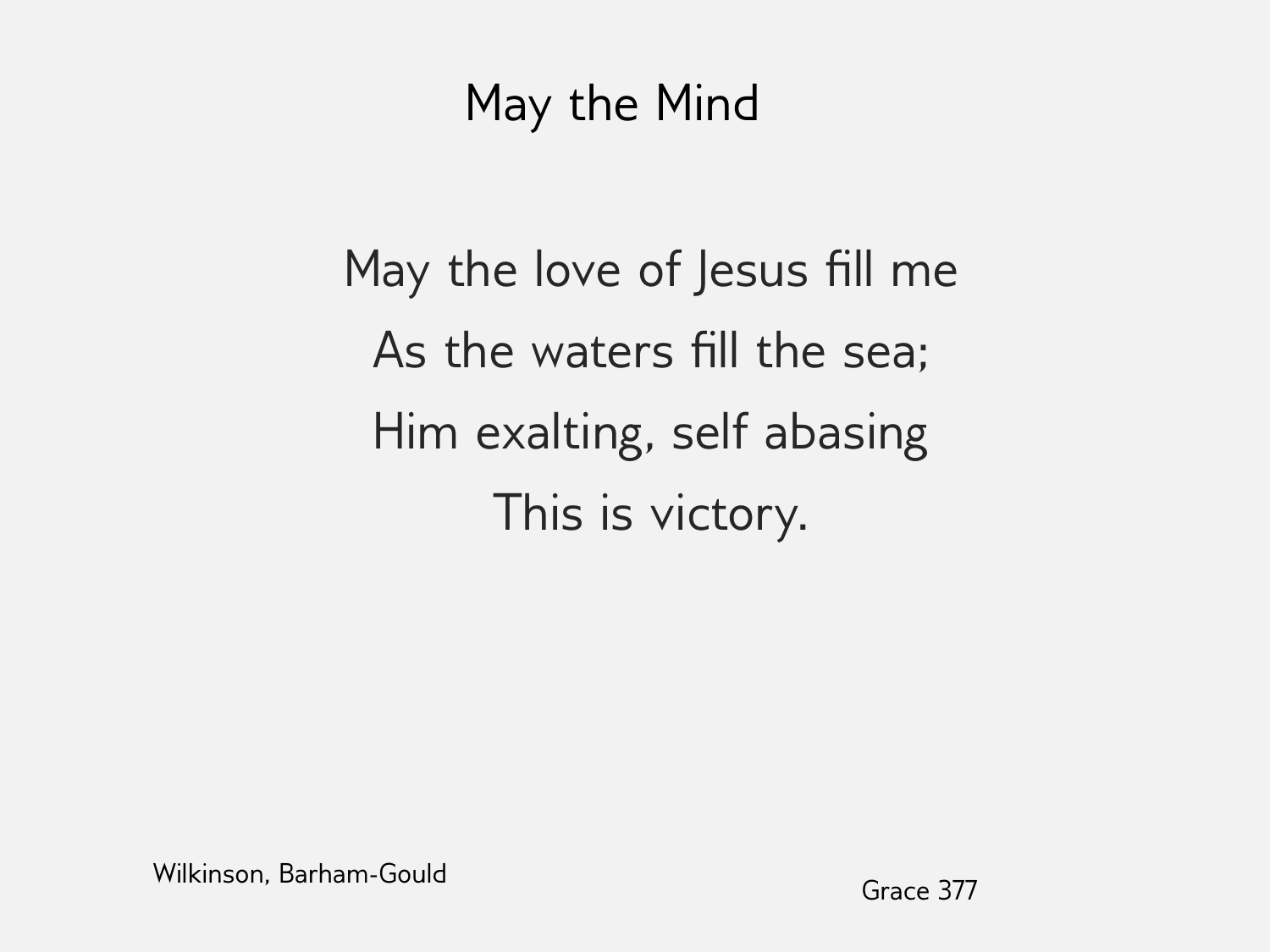

May the Mind
May the love of Jesus fill me
As the waters fill the sea;
Him exalting, self abasing
This is victory.
Wilkinson, Barham-Gould
Grace 377